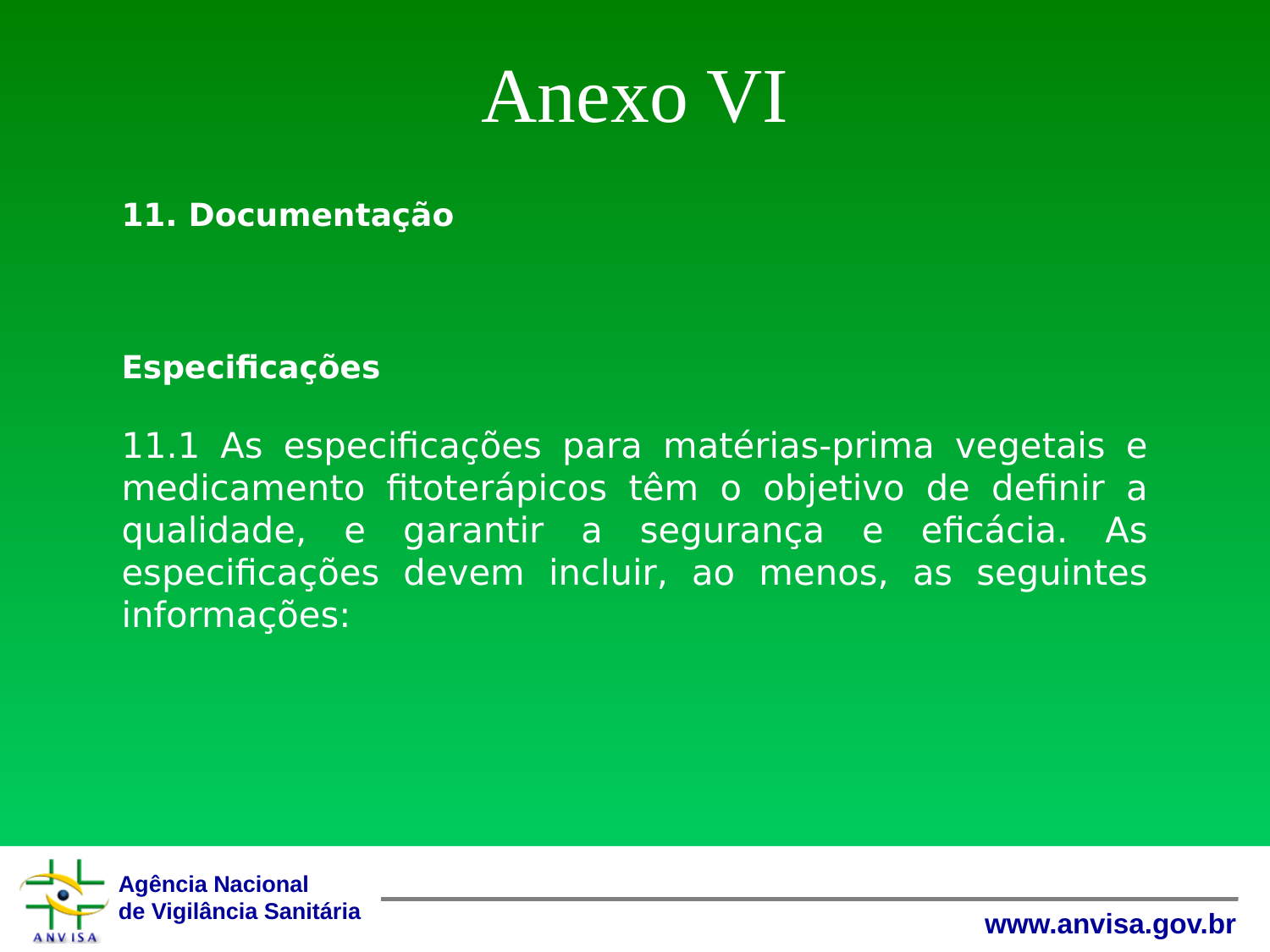

# Anexo VI
11. Documentação

Especificações

11.1 As especificações para matérias-prima vegetais e medicamento fitoterápicos têm o objetivo de definir a qualidade, e garantir a segurança e eficácia. As especificações devem incluir, ao menos, as seguintes informações: